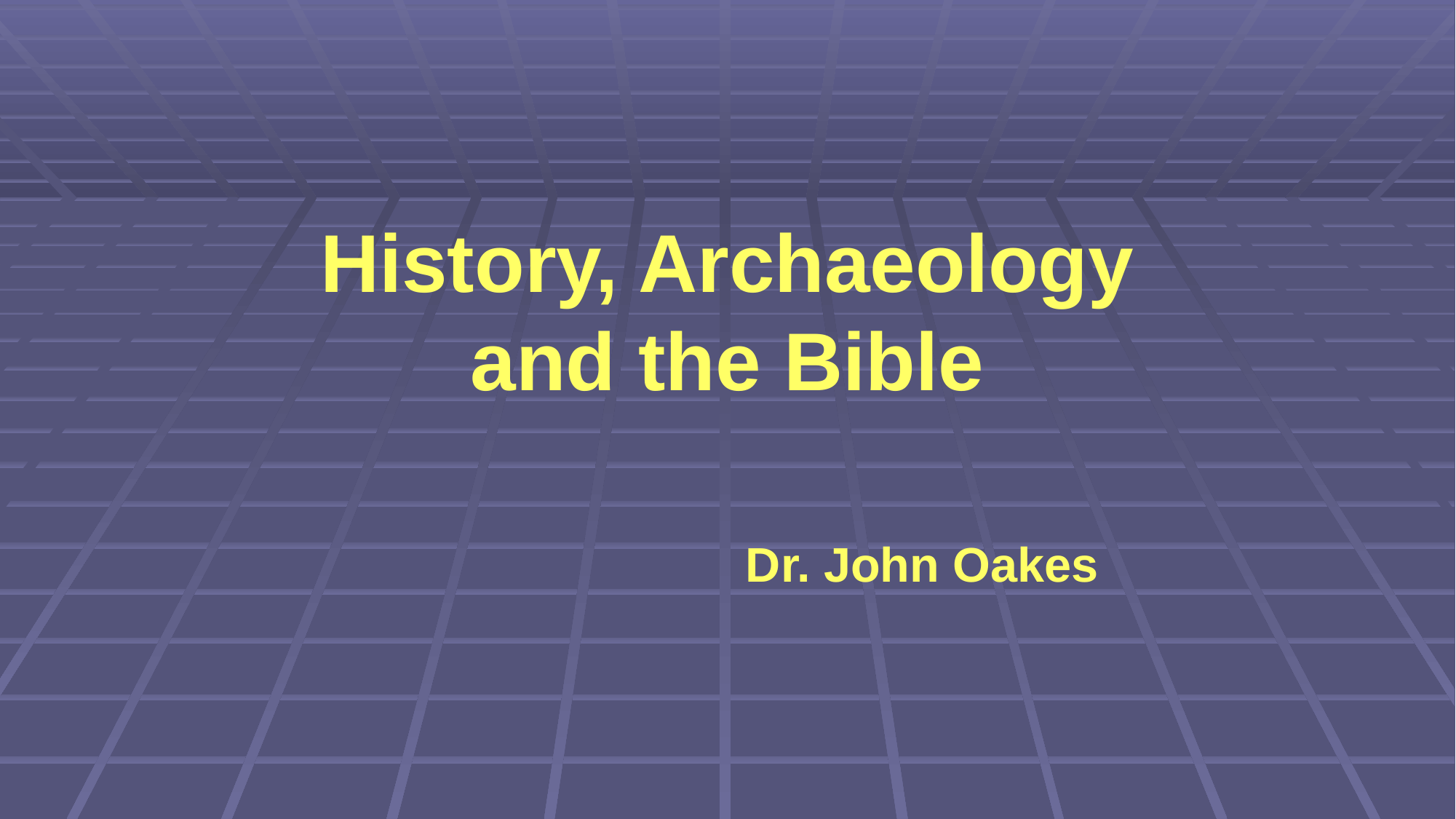

# History, Archaeology and the Bible
Dr. John Oakes